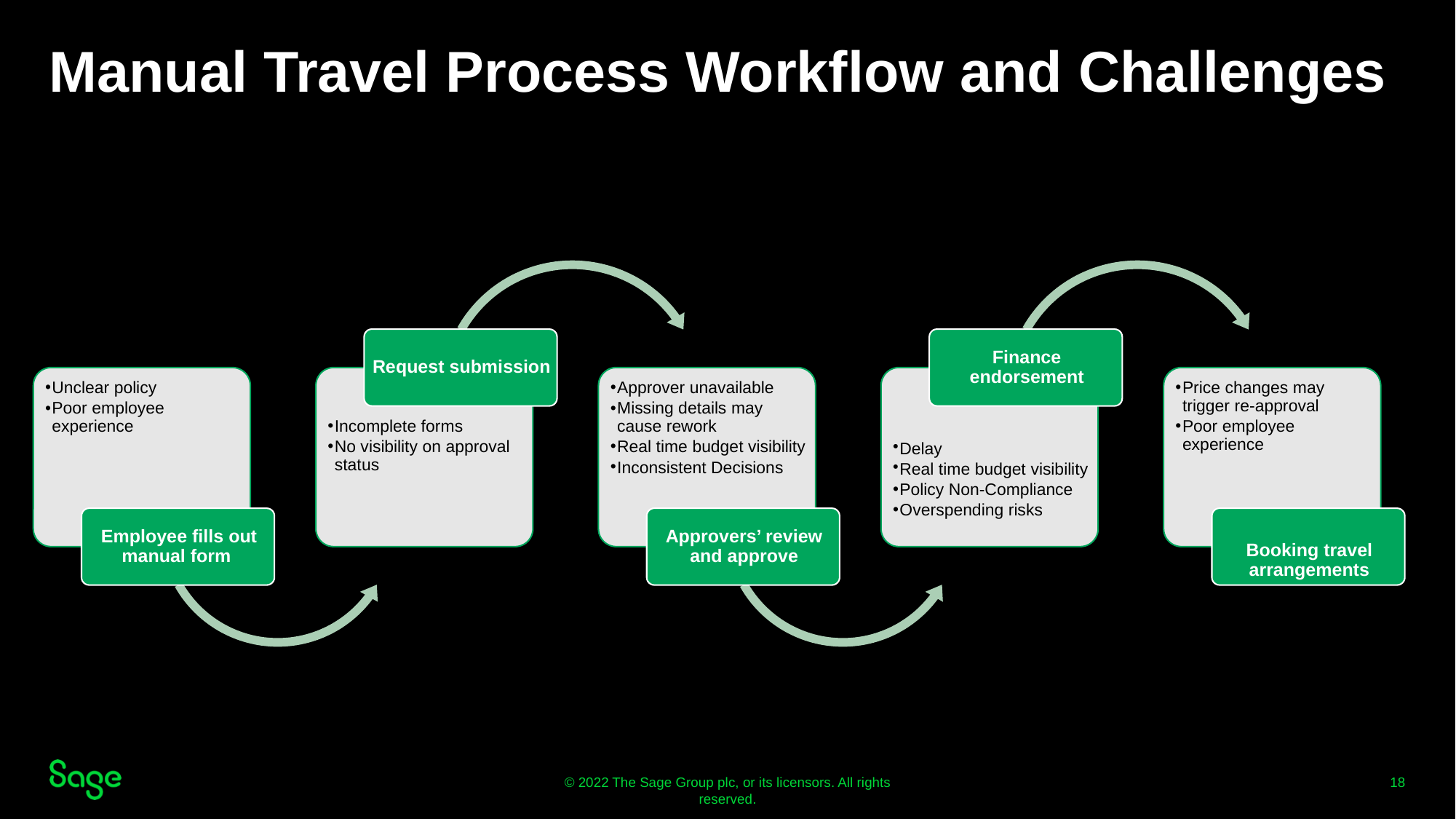

# Manual Travel Process Workflow and Challenges
Unclear policy
Poor employee experience

Employee fills out manual form
Incomplete forms
No visibility on approval status
Request submission
Approver unavailable
Missing details may cause rework
Real time budget visibility
Inconsistent Decisions
Approvers’ review and approve

Delay
Real time budget visibility
Policy Non-Compliance
Overspending risks
Finance endorsement
Price changes may trigger re-approval
Poor employee experience

Booking travel arrangements
18